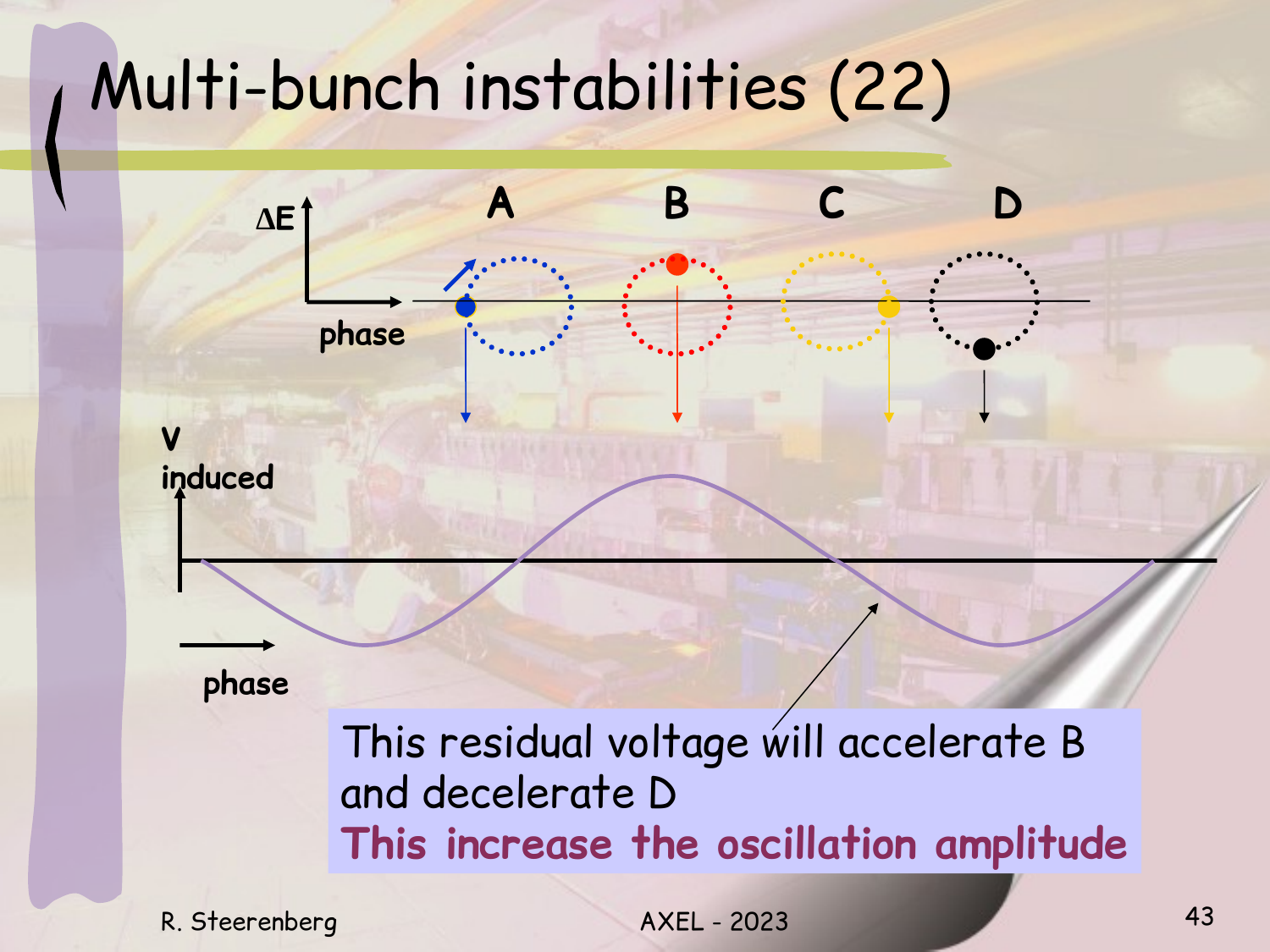

Multi-bunch instabilities (22)
 A        B       C        D
∆E

phase

V
induced

phase
This residual voltage will accelerate B
and decelerate D
This increase the oscillation amplitude
R. Steerenberg
AXEL - 2023
43